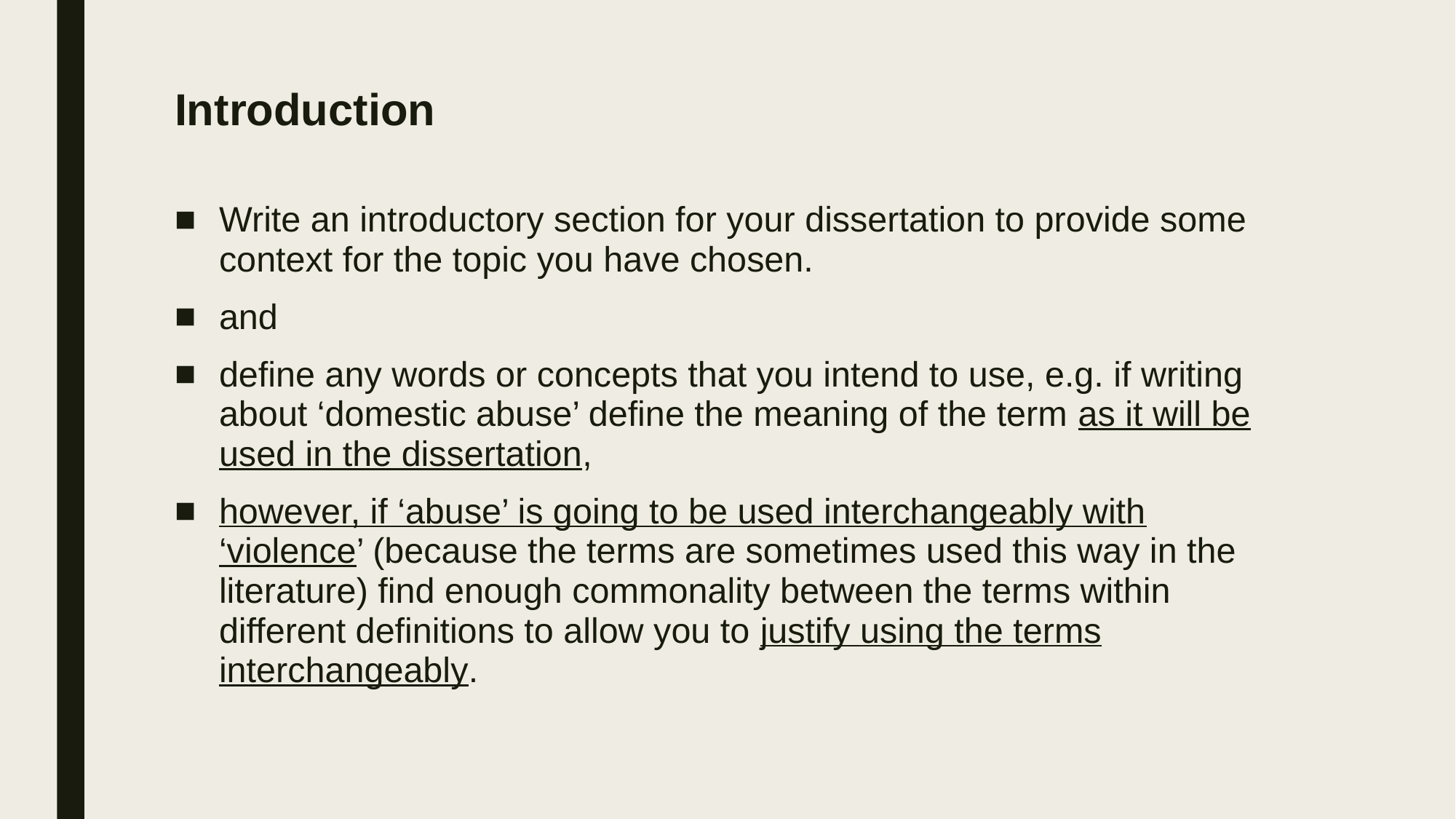

# Introduction
Write an introductory section for your dissertation to provide some context for the topic you have chosen.
and
define any words or concepts that you intend to use, e.g. if writing about ‘domestic abuse’ define the meaning of the term as it will be used in the dissertation,
however, if ‘abuse’ is going to be used interchangeably with ‘violence’ (because the terms are sometimes used this way in the literature) find enough commonality between the terms within different definitions to allow you to justify using the terms interchangeably.